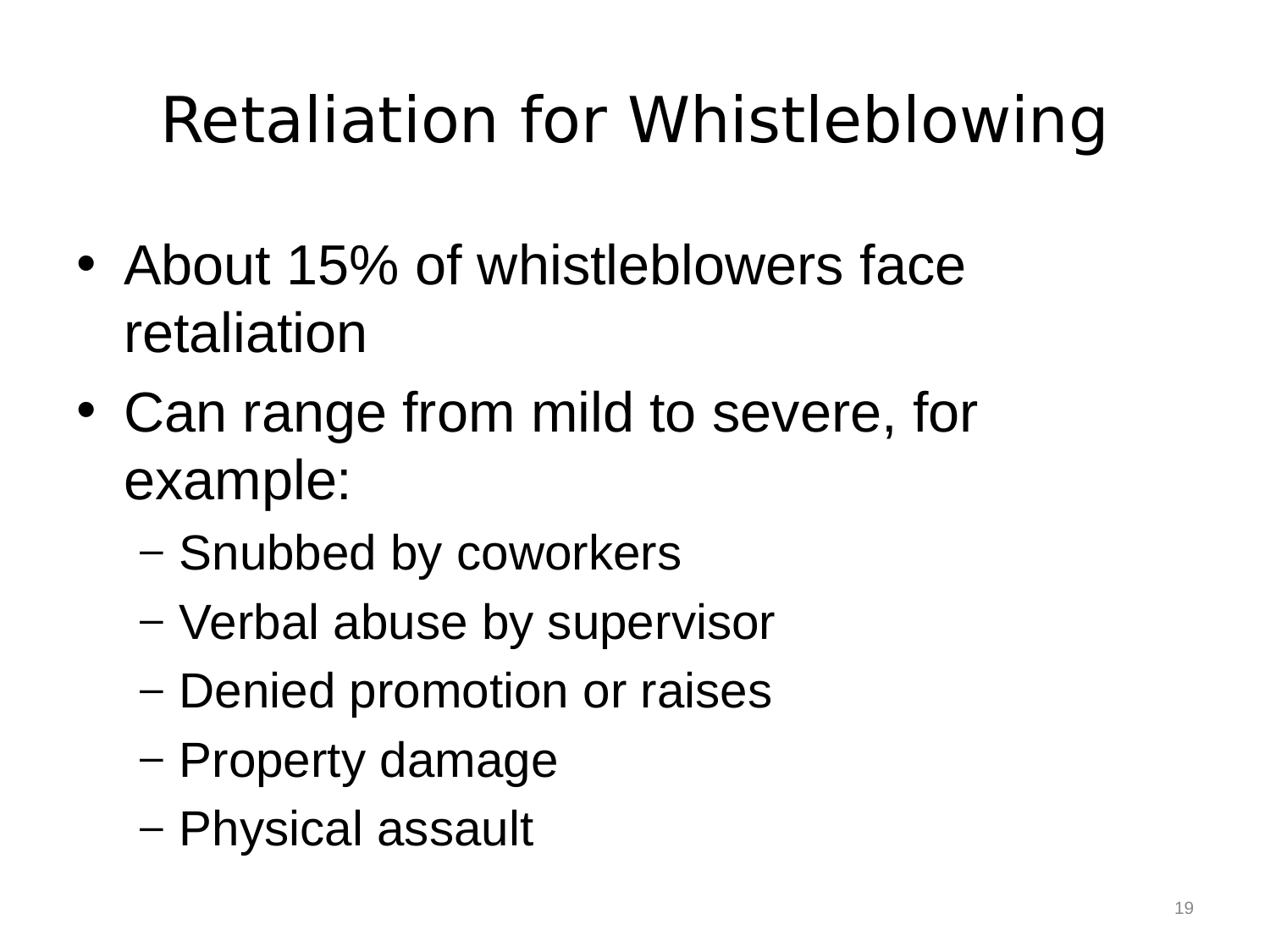

# Retaliation for Whistleblowing
About 15% of whistleblowers face retaliation
Can range from mild to severe, for example:
Snubbed by coworkers
Verbal abuse by supervisor
Denied promotion or raises
Property damage
Physical assault

19